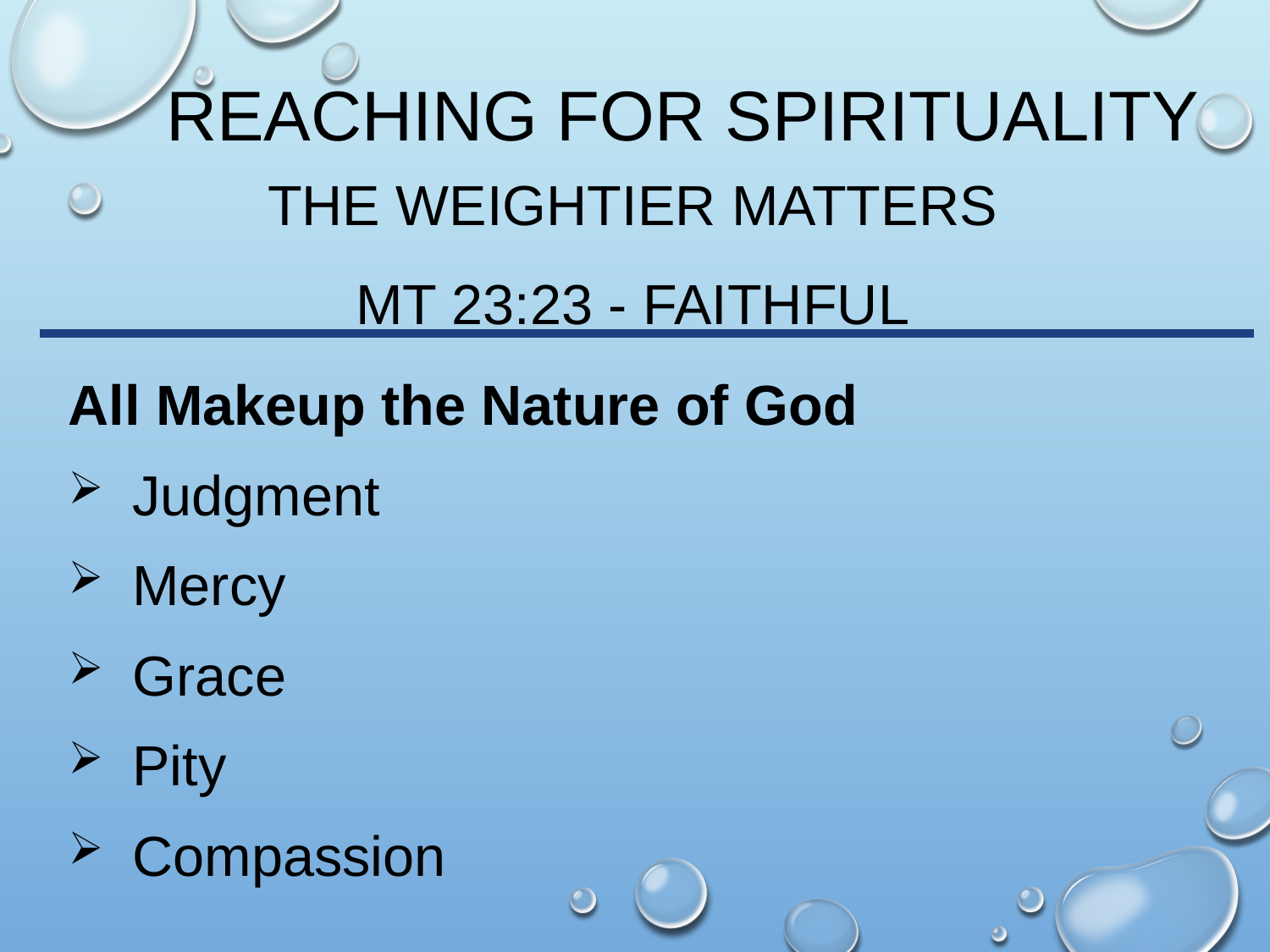

# Reaching for spirituality
The Weightier matters
Mt 23:23 - Faithful
All Makeup the Nature of God
Judgment
Mercy
Grace
Pity
Compassion